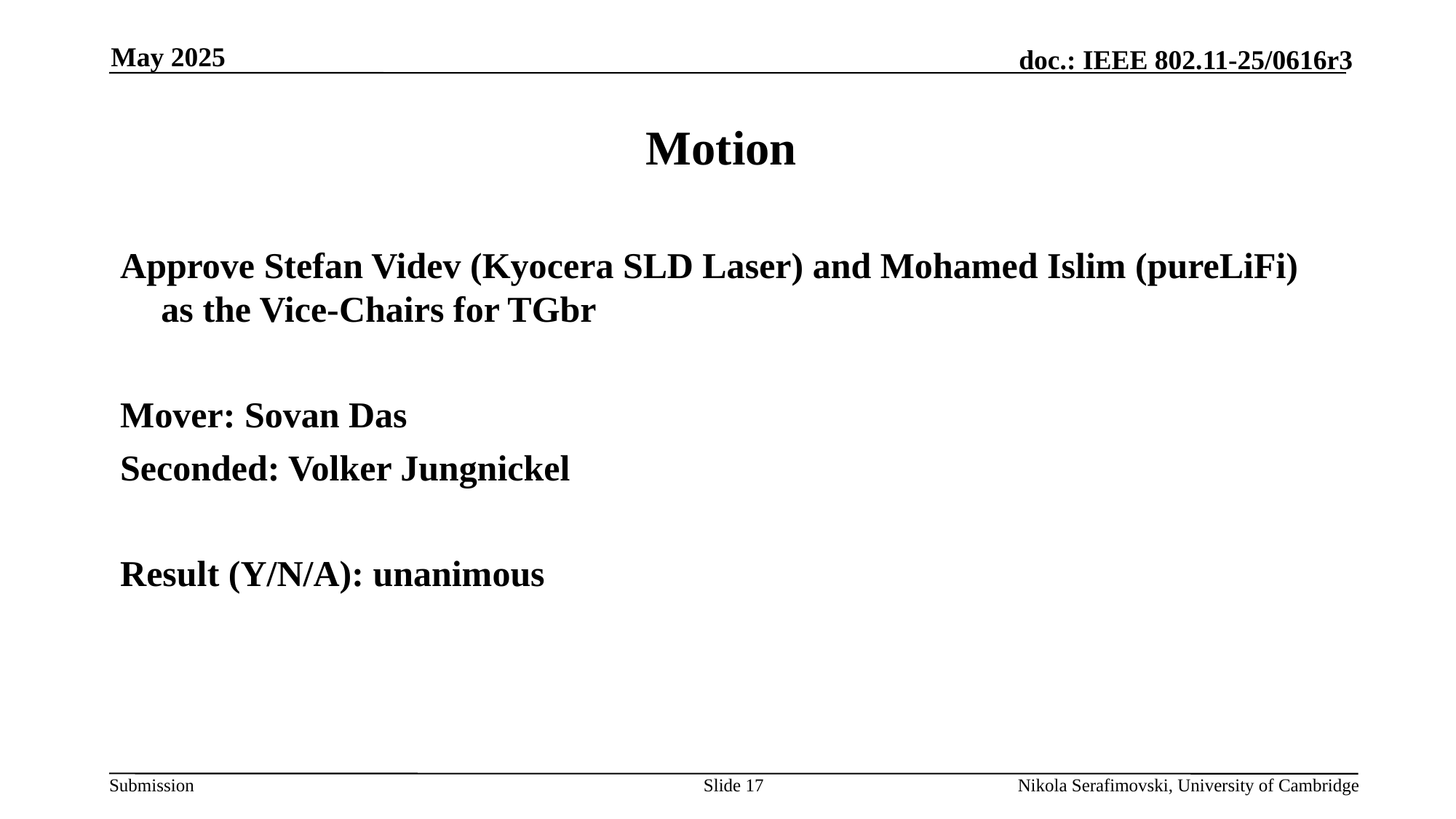

May 2025
# Motion

Approve Stefan Videv (Kyocera SLD Laser) and Mohamed Islim (pureLiFi) as the Vice-Chairs for TGbr

Mover: Sovan Das
Seconded: Volker Jungnickel

Result (Y/N/A): unanimous
Slide 17
Nikola Serafimovski, University of Cambridge